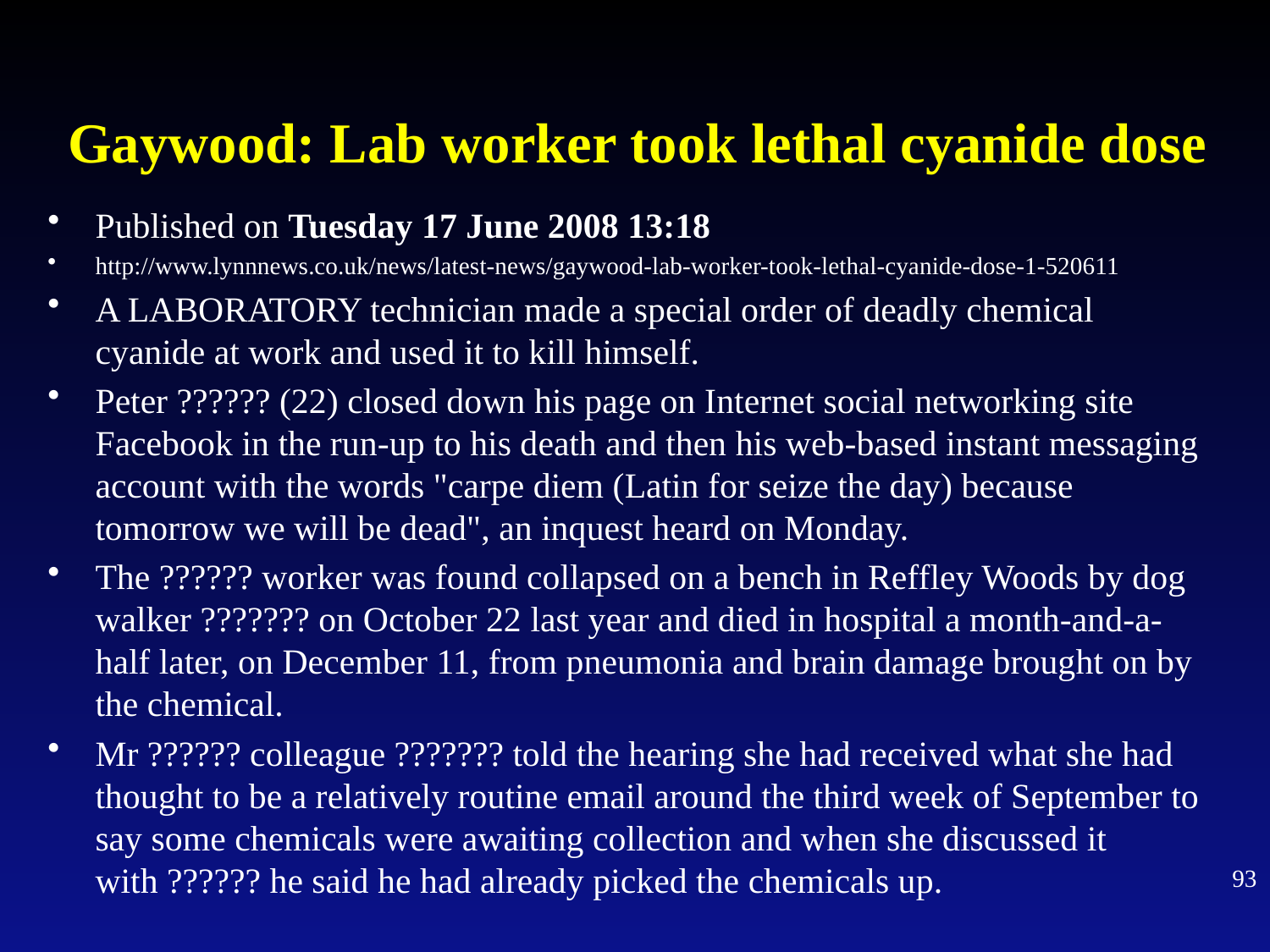

# Gaywood: Lab worker took lethal cyanide dose
Published on Tuesday 17 June 2008 13:18
http://www.lynnnews.co.uk/news/latest-news/gaywood-lab-worker-took-lethal-cyanide-dose-1-520611
A LABORATORY technician made a special order of deadly chemical cyanide at work and used it to kill himself.
Peter ?????? (22) closed down his page on Internet social networking site Facebook in the run-up to his death and then his web-based instant messaging account with the words "carpe diem (Latin for seize the day) because tomorrow we will be dead", an inquest heard on Monday.
The ?????? worker was found collapsed on a bench in Reffley Woods by dog walker ??????? on October 22 last year and died in hospital a month-and-a-half later, on December 11, from pneumonia and brain damage brought on by the chemical.
Mr ?????? colleague ??????? told the hearing she had received what she had thought to be a relatively routine email around the third week of September to say some chemicals were awaiting collection and when she discussed it with ?????? he said he had already picked the chemicals up.

93